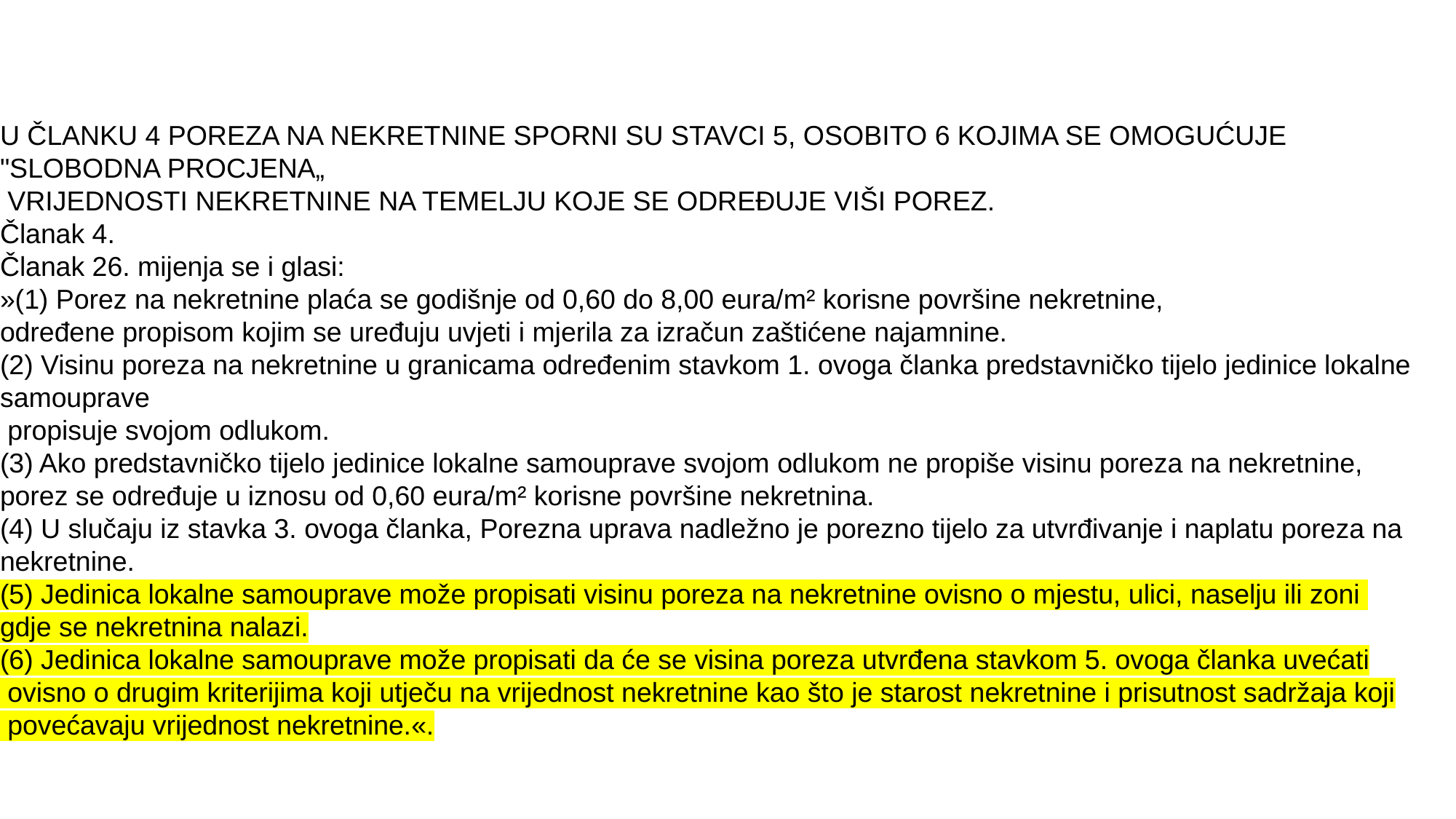

U ČLANKU 4 POREZA NA NEKRETNINE SPORNI SU STAVCI 5, OSOBITO 6 KOJIMA SE OMOGUĆUJE "SLOBODNA PROCJENA„
 VRIJEDNOSTI NEKRETNINE NA TEMELJU KOJE SE ODREĐUJE VIŠI POREZ.
Članak 4.
Članak 26. mijenja se i glasi:
»(1) Porez na nekretnine plaća se godišnje od 0,60 do 8,00 eura/m² korisne površine nekretnine,
određene propisom kojim se uređuju uvjeti i mjerila za izračun zaštićene najamnine.
(2) Visinu poreza na nekretnine u granicama određenim stavkom 1. ovoga članka predstavničko tijelo jedinice lokalne samouprave
 propisuje svojom odlukom.
(3) Ako predstavničko tijelo jedinice lokalne samouprave svojom odlukom ne propiše visinu poreza na nekretnine,
porez se određuje u iznosu od 0,60 eura/m² korisne površine nekretnina.
(4) U slučaju iz stavka 3. ovoga članka, Porezna uprava nadležno je porezno tijelo za utvrđivanje i naplatu poreza na nekretnine.
(5) Jedinica lokalne samouprave može propisati visinu poreza na nekretnine ovisno o mjestu, ulici, naselju ili zoni
gdje se nekretnina nalazi.
(6) Jedinica lokalne samouprave može propisati da će se visina poreza utvrđena stavkom 5. ovoga članka uvećati
 ovisno o drugim kriterijima koji utječu na vrijednost nekretnine kao što je starost nekretnine i prisutnost sadržaja koji
 povećavaju vrijednost nekretnine.«.